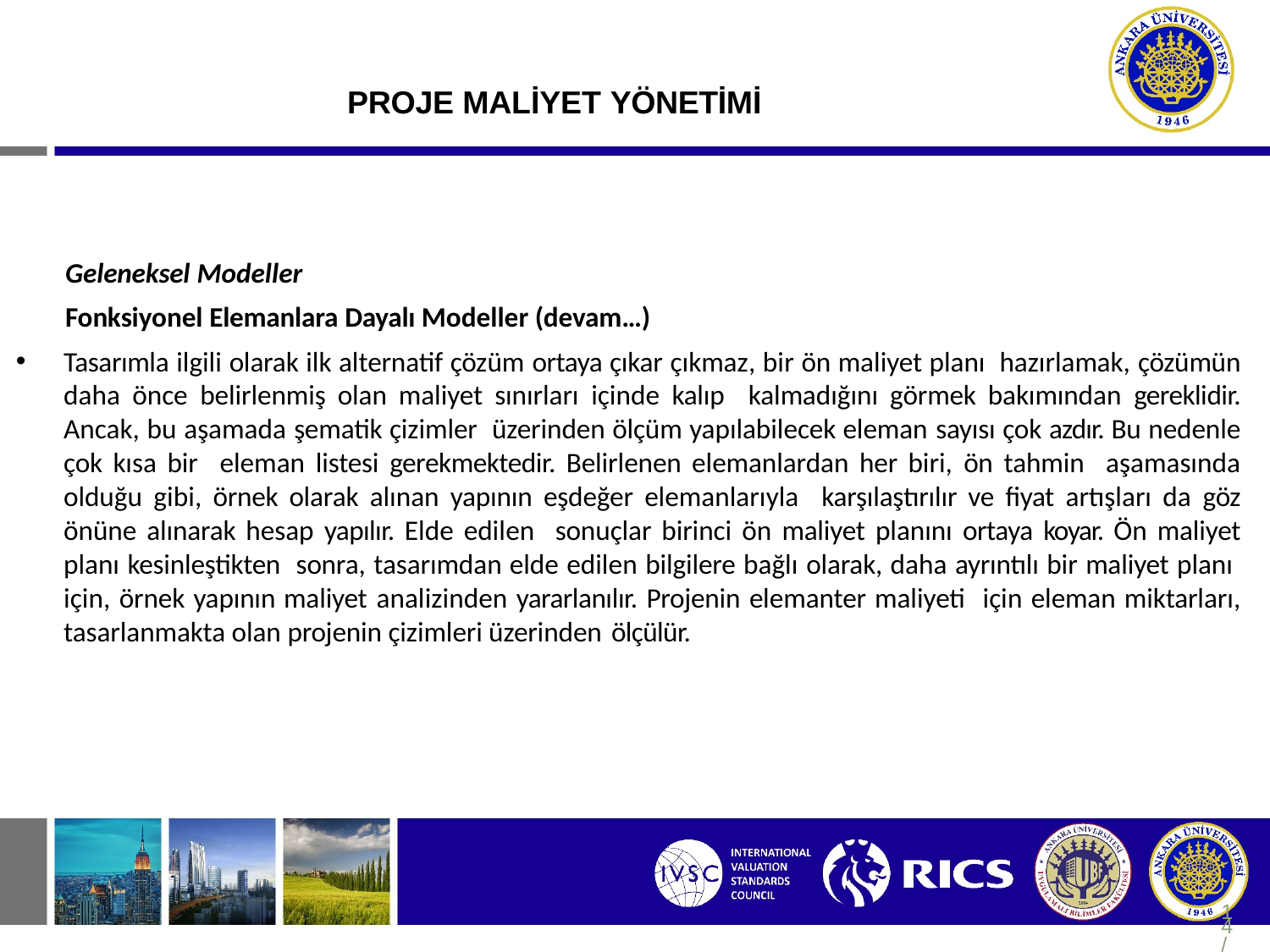

# PROJE MALİYET YÖNETİMİ
Geleneksel Modeller
Fonksiyonel Elemanlara Dayalı Modeller (devam…)
Tasarımla ilgili olarak ilk alternatif çözüm ortaya çıkar çıkmaz, bir ön maliyet planı  hazırlamak, çözümün daha önce belirlenmiş olan maliyet sınırları içinde kalıp  kalmadığını görmek bakımından gereklidir. Ancak, bu aşamada şematik çizimler  üzerinden ölçüm yapılabilecek eleman sayısı çok azdır. Bu nedenle çok kısa bir  eleman listesi gerekmektedir. Belirlenen elemanlardan her biri, ön tahmin  aşamasında olduğu gibi, örnek olarak alınan yapının eşdeğer elemanlarıyla  karşılaştırılır ve fiyat artışları da göz önüne alınarak hesap yapılır. Elde edilen  sonuçlar birinci ön maliyet planını ortaya koyar. Ön maliyet planı kesinleştikten  sonra, tasarımdan elde edilen bilgilere bağlı olarak, daha ayrıntılı bir maliyet planı  için, örnek yapının maliyet analizinden yararlanılır. Projenin elemanter maliyeti  için eleman miktarları, tasarlanmakta olan projenin çizimleri üzerinden ölçülür.
14/343